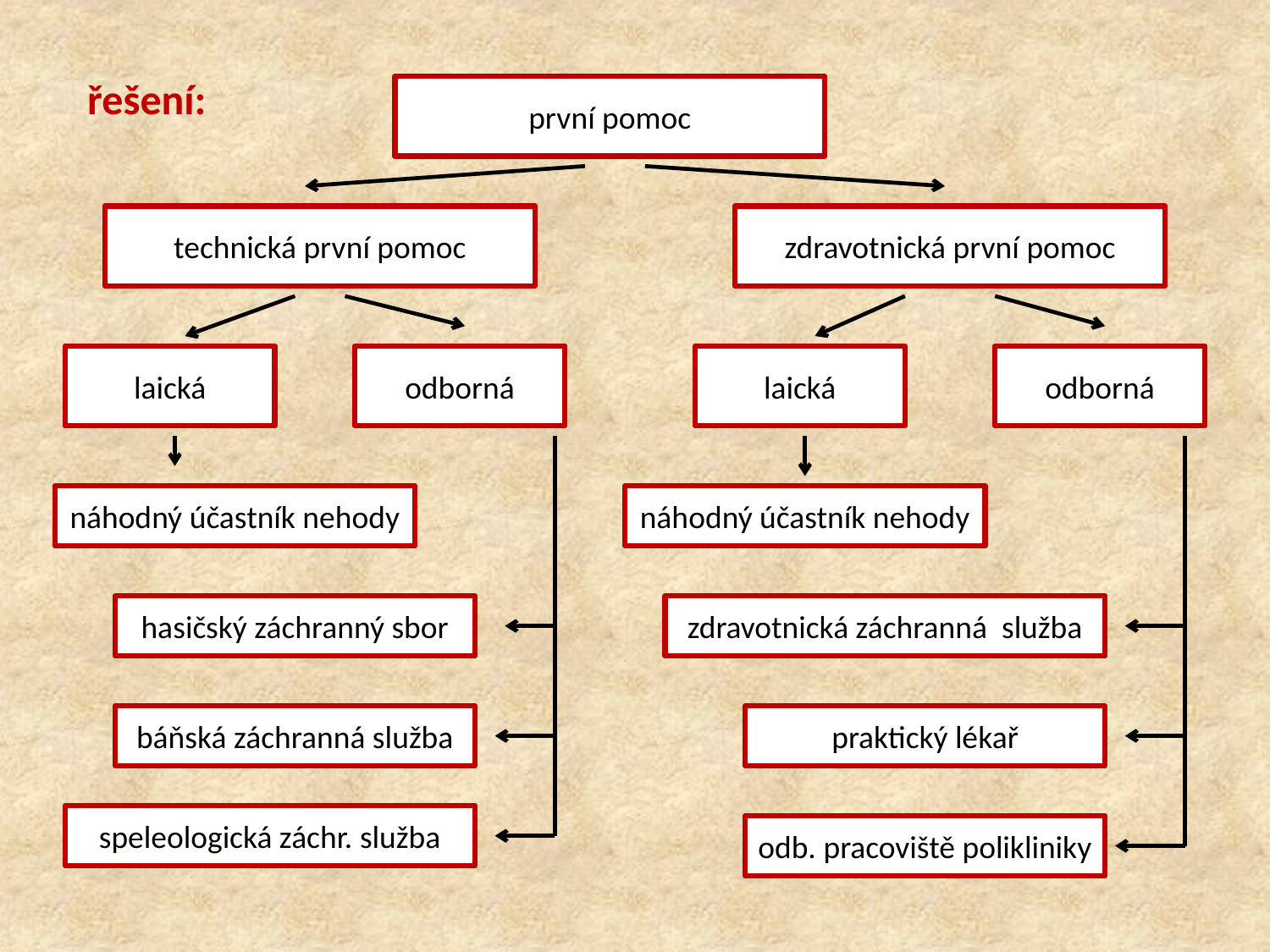

řešení:
první pomoc
technická první pomoc
zdravotnická první pomoc
laická
odborná
laická
odborná
náhodný účastník nehody
náhodný účastník nehody
hasičský záchranný sbor
zdravotnická záchranná  služba
báňská záchranná služba
praktický lékař
speleologická záchr. služba
odb. pracoviště polikliniky